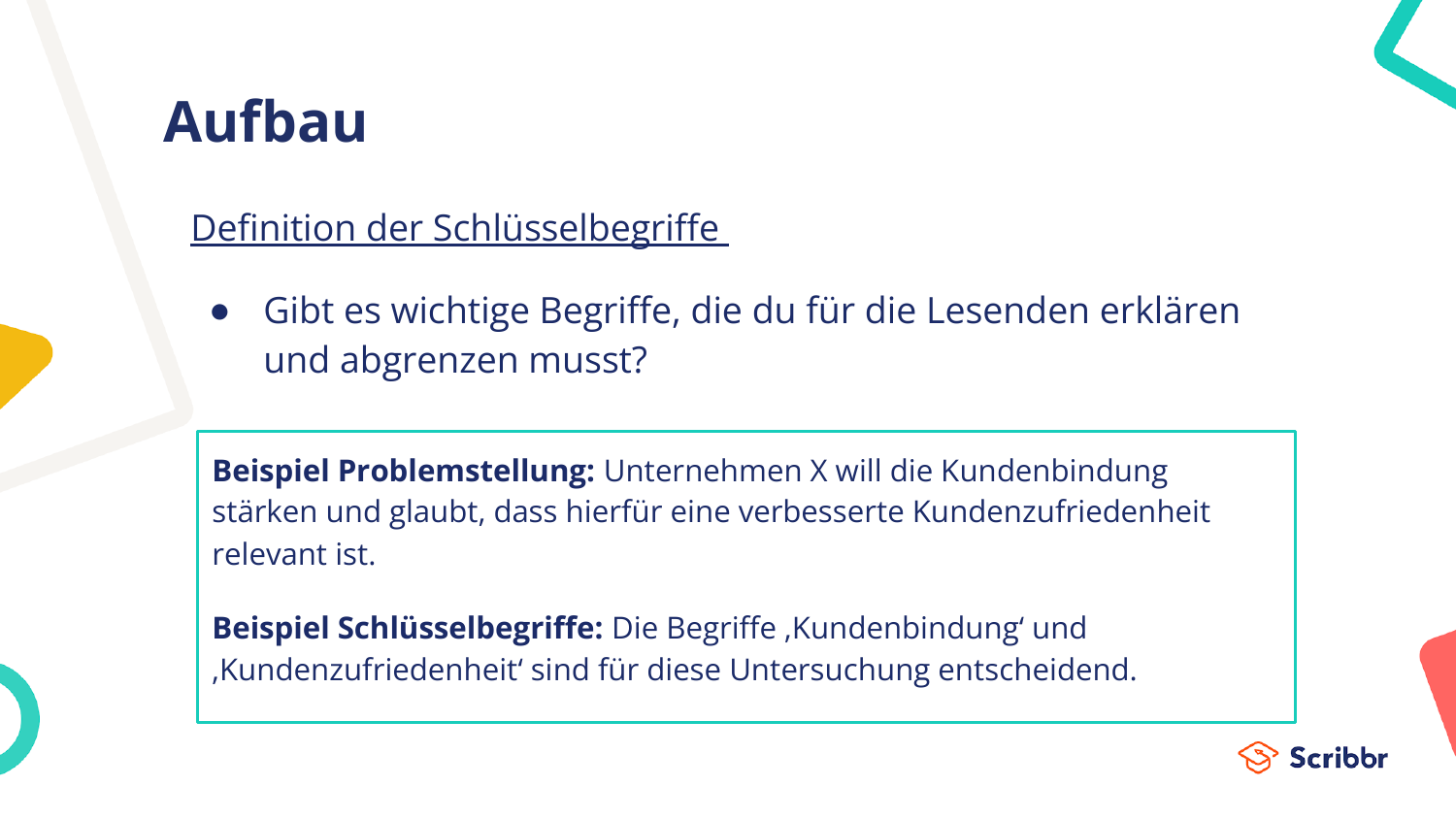

# Aufbau
Definition der Schlüsselbegriffe
Gibt es wichtige Begriffe, die du für die Lesenden erklären und abgrenzen musst?
Beispiel Problemstellung: Unternehmen X will die Kundenbindung stärken und glaubt, dass hierfür eine verbesserte Kundenzufriedenheit relevant ist.
Beispiel Schlüsselbegriffe: Die Begriffe ‚Kundenbindung‘ und ‚Kundenzufriedenheit‘ sind für diese Untersuchung entscheidend.